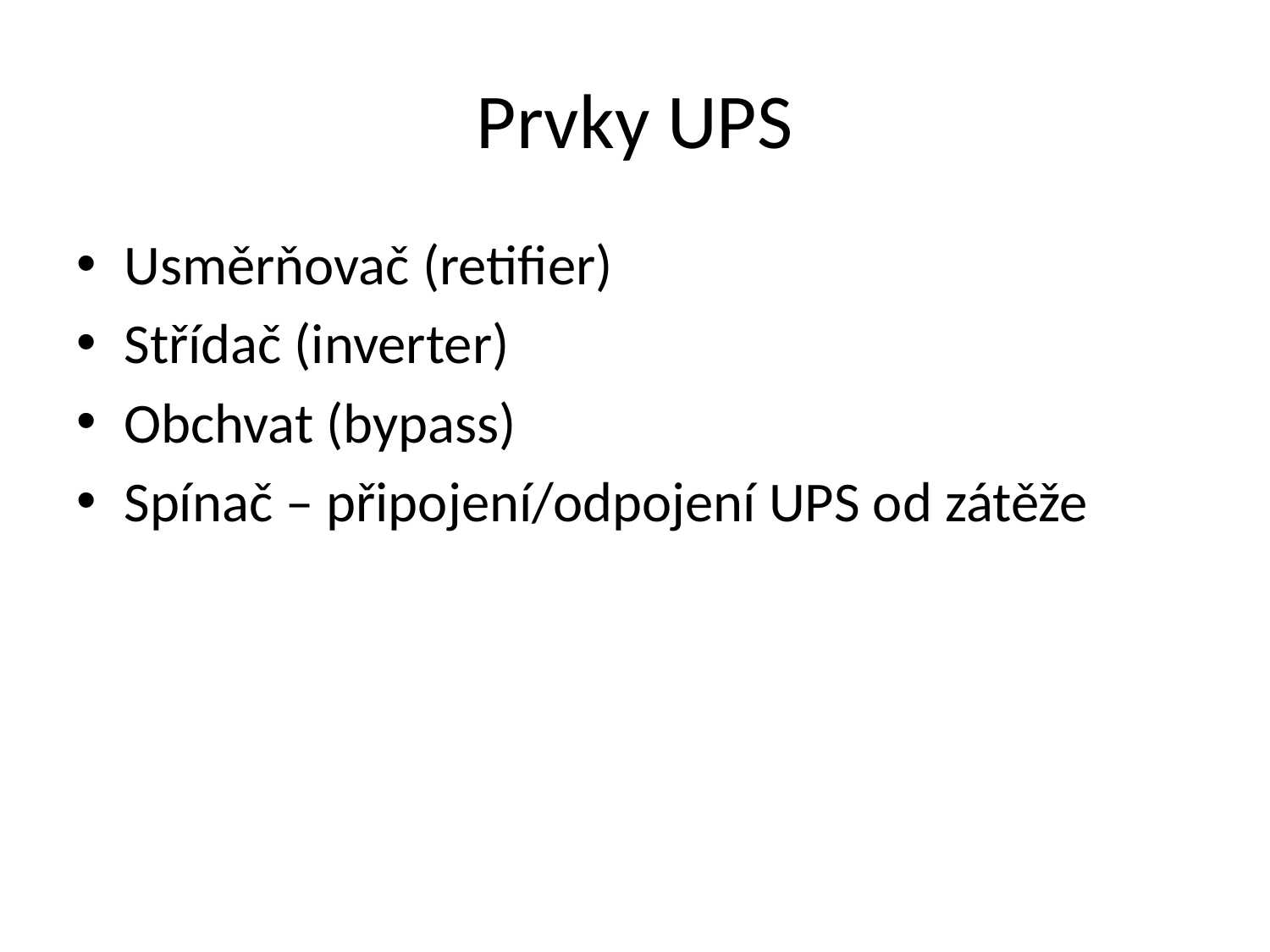

# Prvky UPS
Usměrňovač (retifier)
Střídač (inverter)
Obchvat (bypass)
Spínač – připojení/odpojení UPS od zátěže